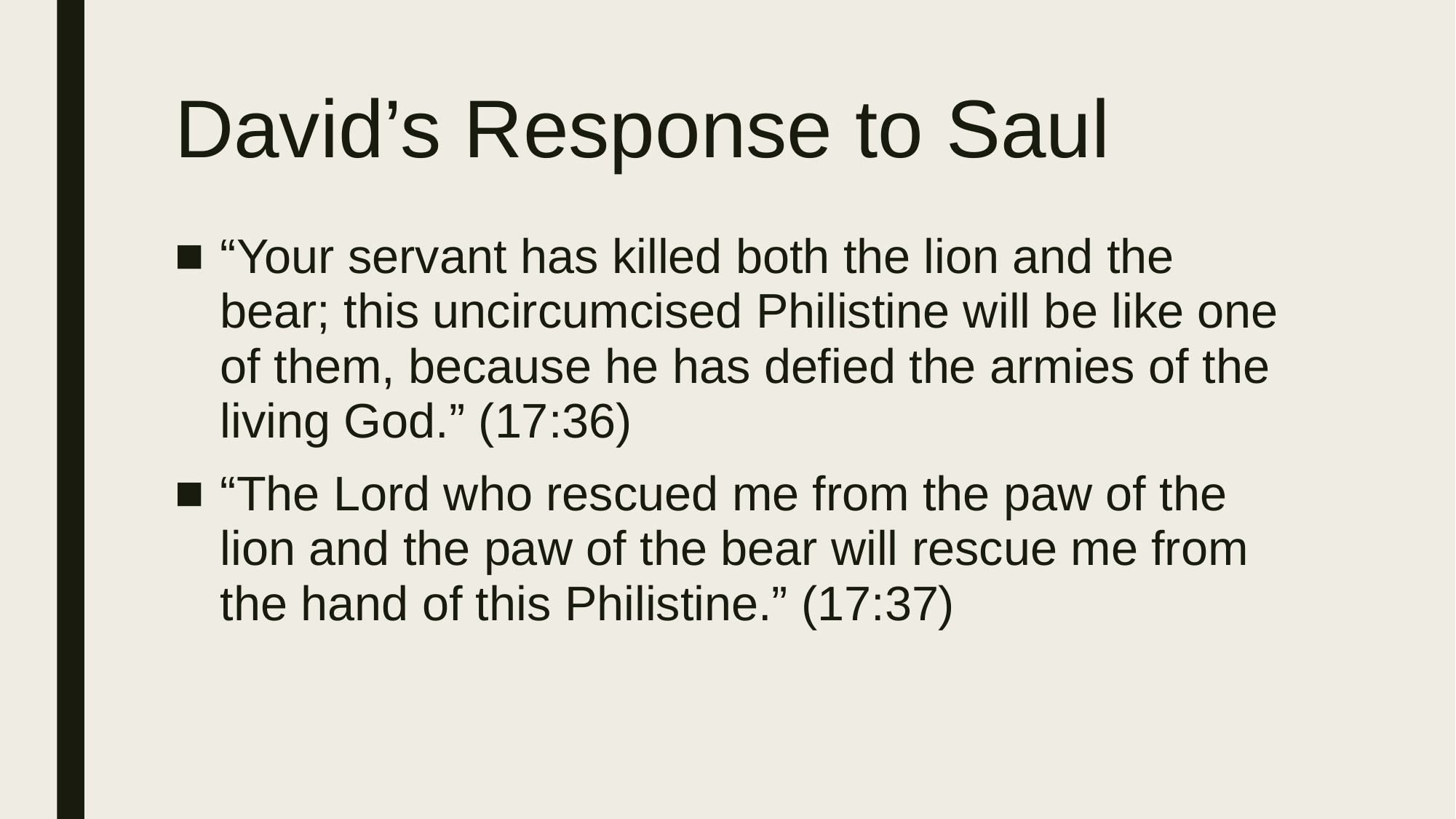

# David’s Response to Saul
“Your servant has killed both the lion and the bear; this uncircumcised Philistine will be like one of them, because he has defied the armies of the living God.” (17:36)
“The Lord who rescued me from the paw of the lion and the paw of the bear will rescue me from the hand of this Philistine.” (17:37)